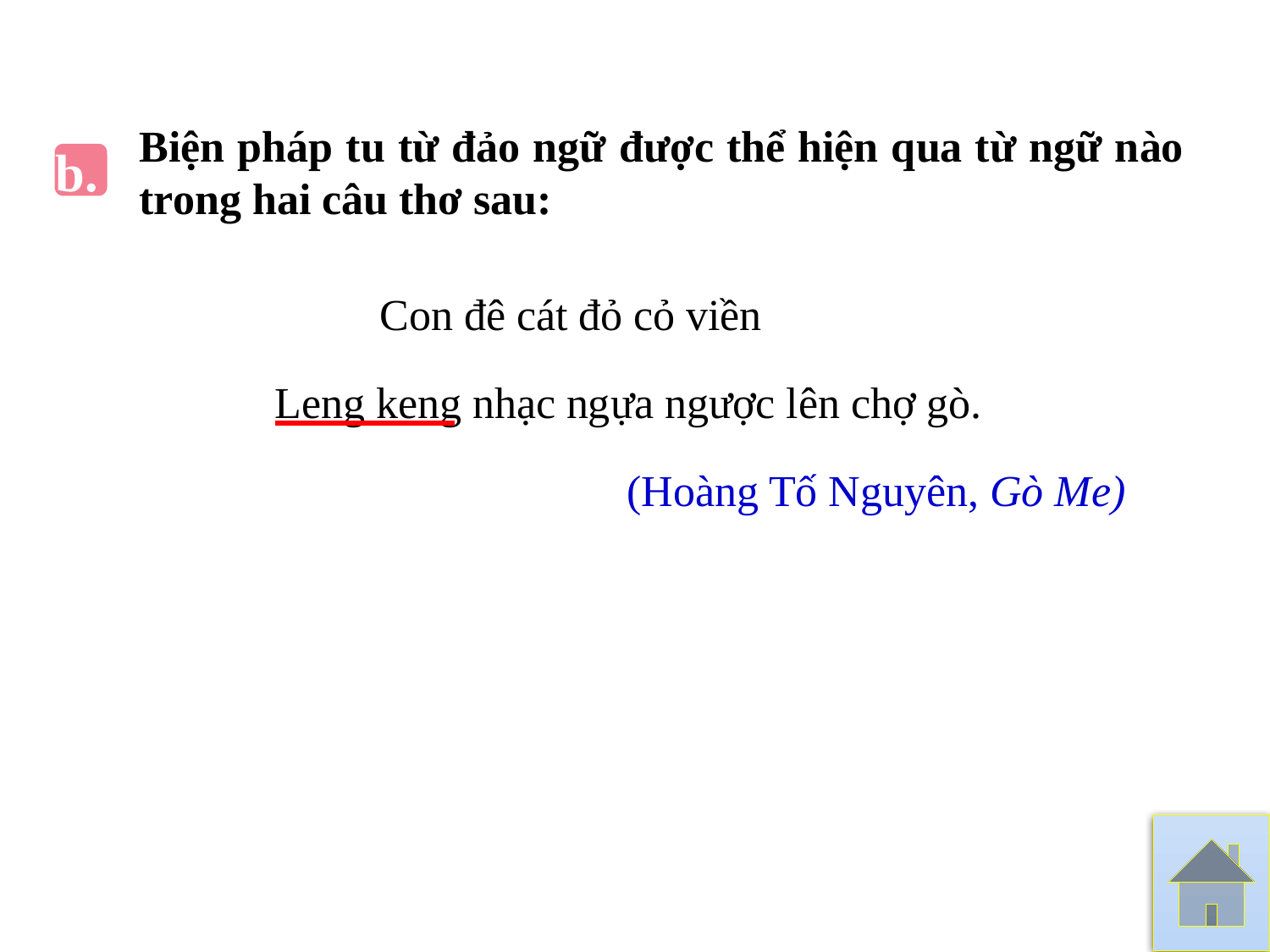

Biện pháp tu từ đảo ngữ được thể hiện qua từ ngữ nào trong hai câu thơ sau:
b.

                         Con đê cát đỏ cỏ viền
Leng keng nhạc ngựa ngược lên chợ gò.
                                             (Hoàng Tố Nguyên, Gò Me)